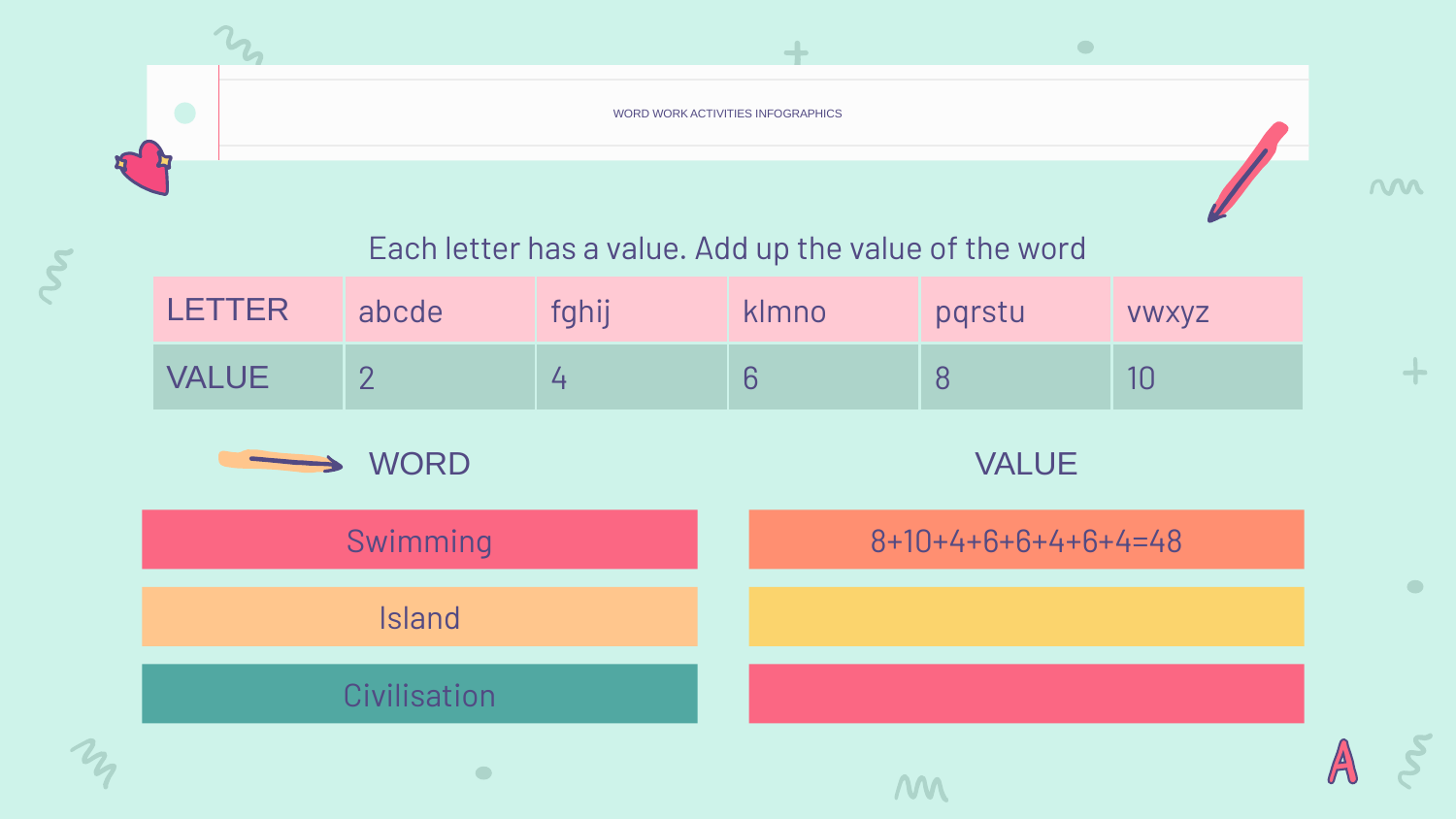

# WORD WORK ACTIVITIES INFOGRAPHICS

Each letter has a value. Add up the value of the word
| LETTER | abcde | fghij | klmno | pqrstu | vwxyz |
| --- | --- | --- | --- | --- | --- |
| VALUE | 2 | 4 | 6 | 8 | 10 |
WORD
VALUE
Swimming
8+10+4+6+6+4+6+4=48
Island

Civilisation